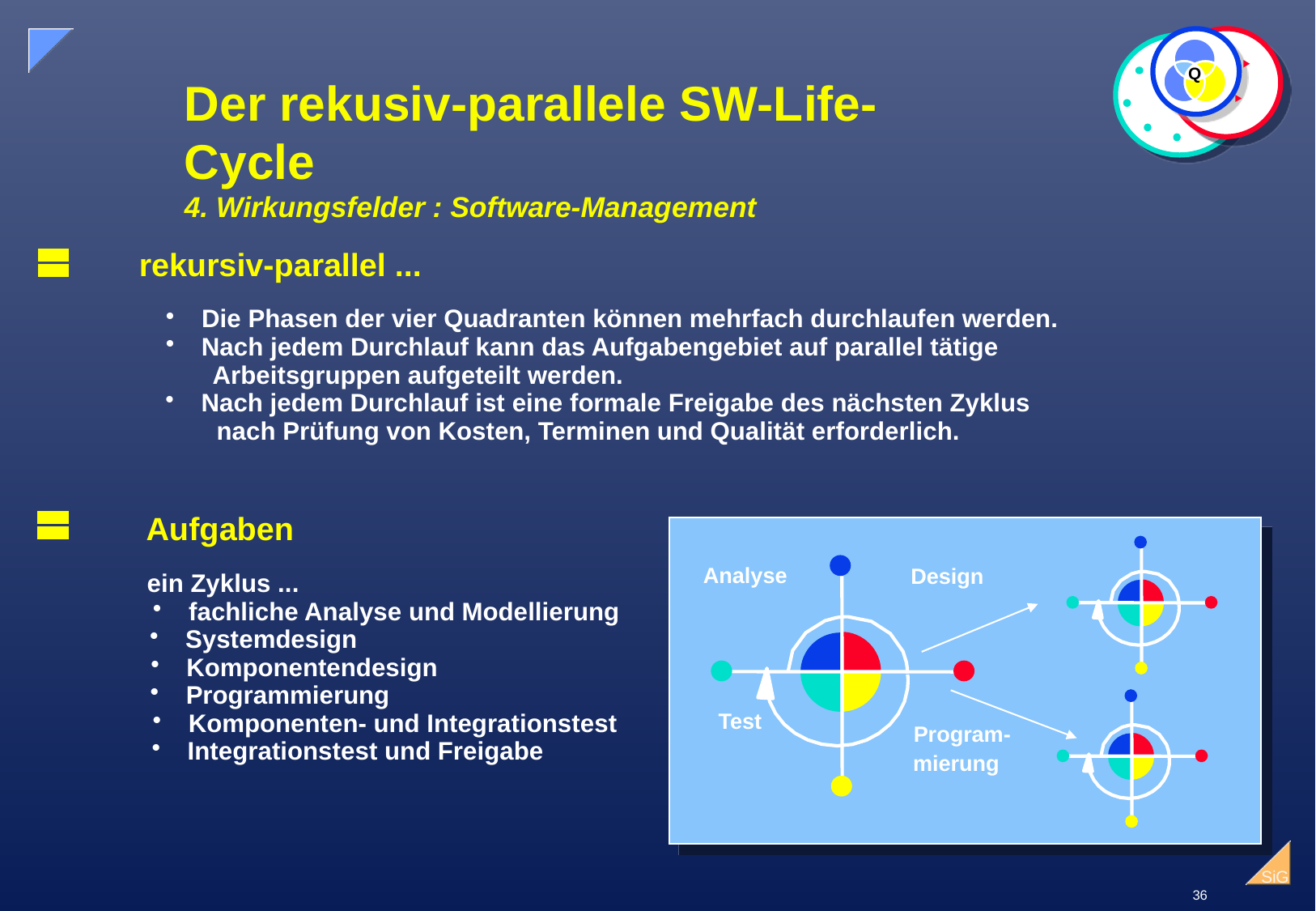

Q

# Der rekusiv-parallele SW-Life-Cycle 4. Wirkungsfelder : Software-Management

rekursiv-parallel ...

 Die Phasen der vier Quadranten können mehrfach durchlaufen werden.
 Nach jedem Durchlauf kann das Aufgabengebiet auf parallel tätige
Arbeitsgruppen aufgeteilt werden.
 Nach jedem Durchlauf ist eine formale Freigabe des nächsten Zyklus
 nach Prüfung von Kosten, Terminen und Qualität erforderlich.

Aufgaben

Analyse
Design
ein Zyklus ...

 fachliche Analyse und Modellierung

 Systemdesign

 Komponentendesign

 Programmierung

Test
 Komponenten- und Integrationstest
Program-
 Integrationstest und Freigabe
mierung